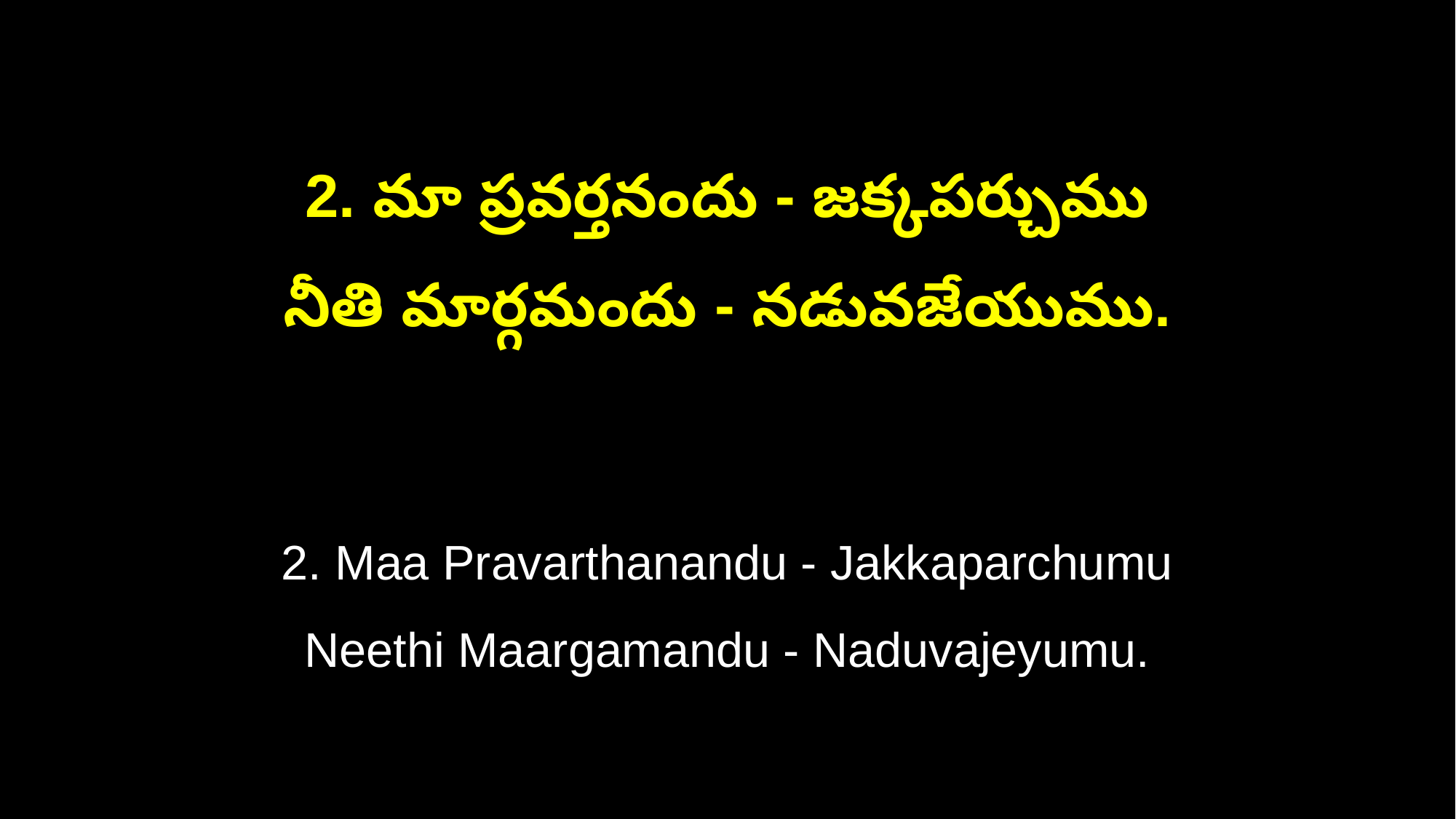

2. మా ప్రవర్తనందు - జక్కపర్చుము
నీతి మార్గమందు - నడువజేయుము.
2. Maa Pravarthanandu - Jakkaparchumu
Neethi Maargamandu - Naduvajeyumu.